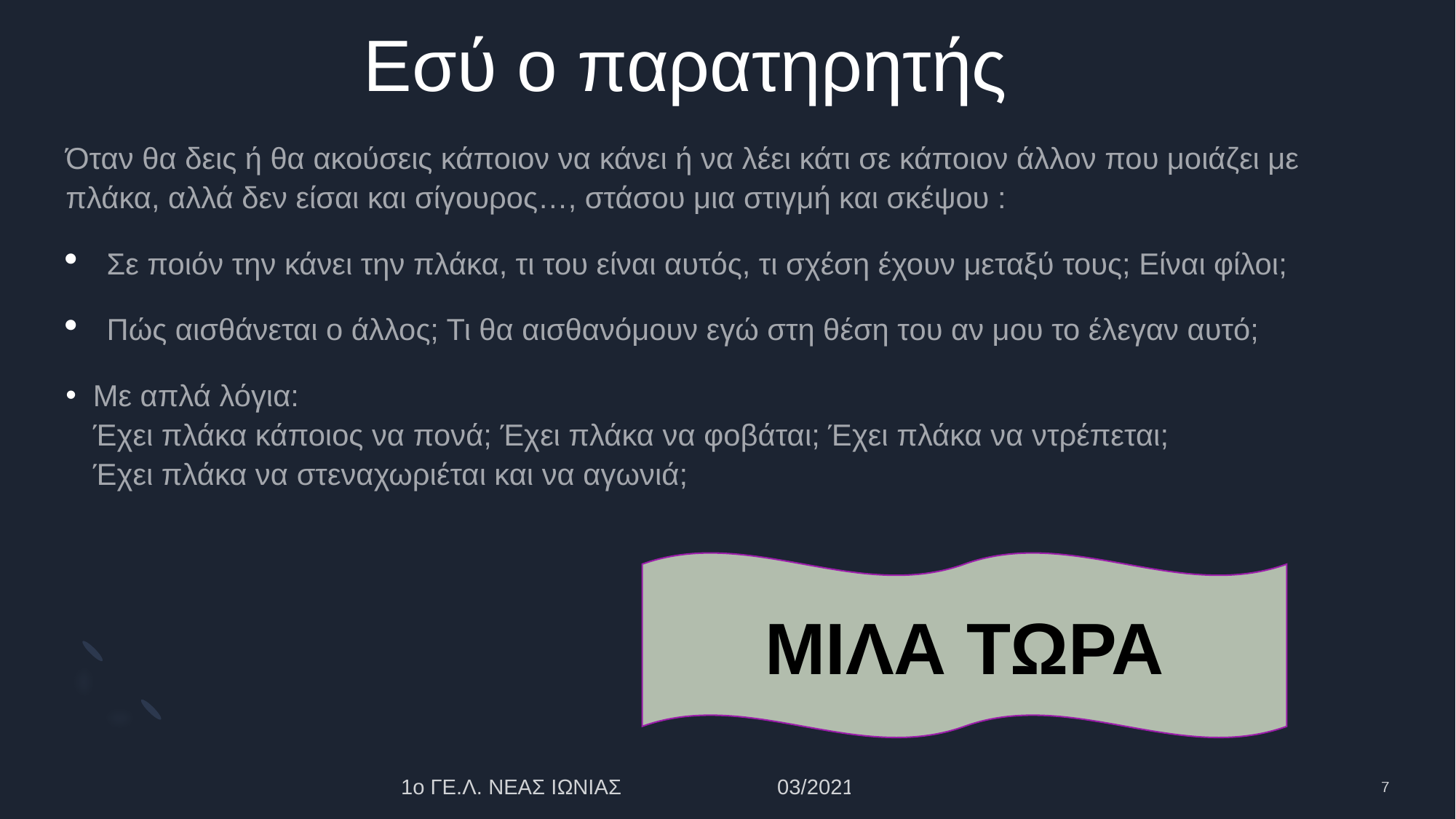

# Εσύ ο παρατηρητής
Όταν θα δεις ή θα ακούσεις κάποιον να κάνει ή να λέει κάτι σε κάποιον άλλον που μοιάζει με πλάκα, αλλά δεν είσαι και σίγουρος…, στάσου μια στιγμή και σκέψου :
Σε ποιόν την κάνει την πλάκα, τι του είναι αυτός, τι σχέση έχουν μεταξύ τους; Είναι φίλοι;
Πώς αισθάνεται ο άλλος; Τι θα αισθανόμουν εγώ στη θέση του αν μου το έλεγαν αυτό;
Με απλά λόγια:
Έχει πλάκα κάποιος να πονά; Έχει πλάκα να φοβάται; Έχει πλάκα να ντρέπεται;
Έχει πλάκα να στεναχωριέται και να αγωνιά;

ΜΙΛΑ ΤΩΡΑ
1ο ΓΕ.Λ. ΝΕΑΣ ΙΩΝΙΑΣ                          03/2021
7